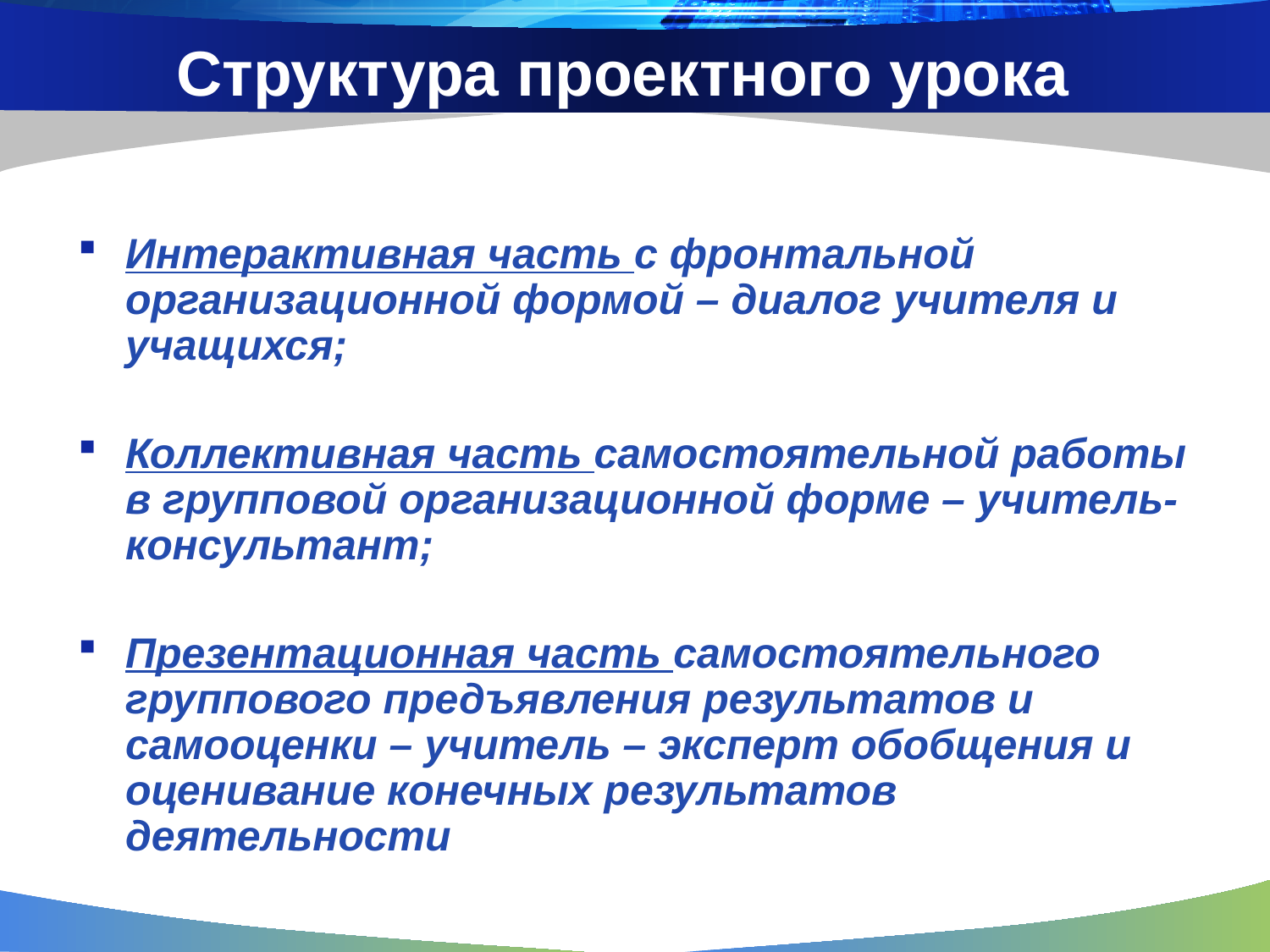

# Структура проектного урока
Интерактивная часть с фронтальной организационной формой – диалог учителя и учащихся;

Коллективная часть самостоятельной работы в групповой организационной форме – учитель-консультант;

Презентационная часть самостоятельного группового предъявления результатов и самооценки – учитель – эксперт обобщения и оценивание конечных результатов деятельности